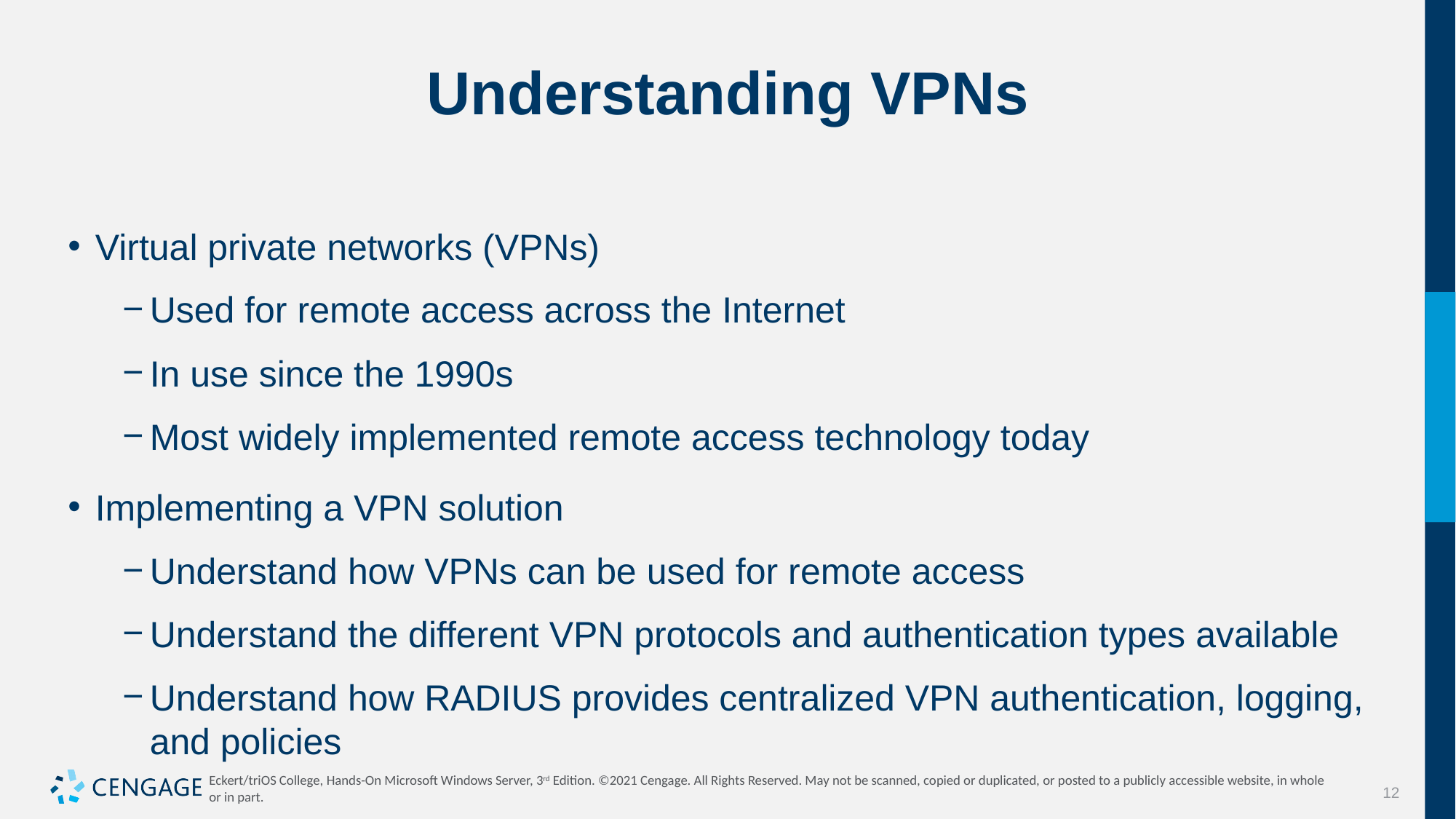

# Understanding VPNs
Virtual private networks (VPNs)
Used for remote access across the Internet
In use since the 1990s
Most widely implemented remote access technology today
Implementing a VPN solution
Understand how VPNs can be used for remote access
Understand the different VPN protocols and authentication types available
Understand how RADIUS provides centralized VPN authentication, logging, and policies